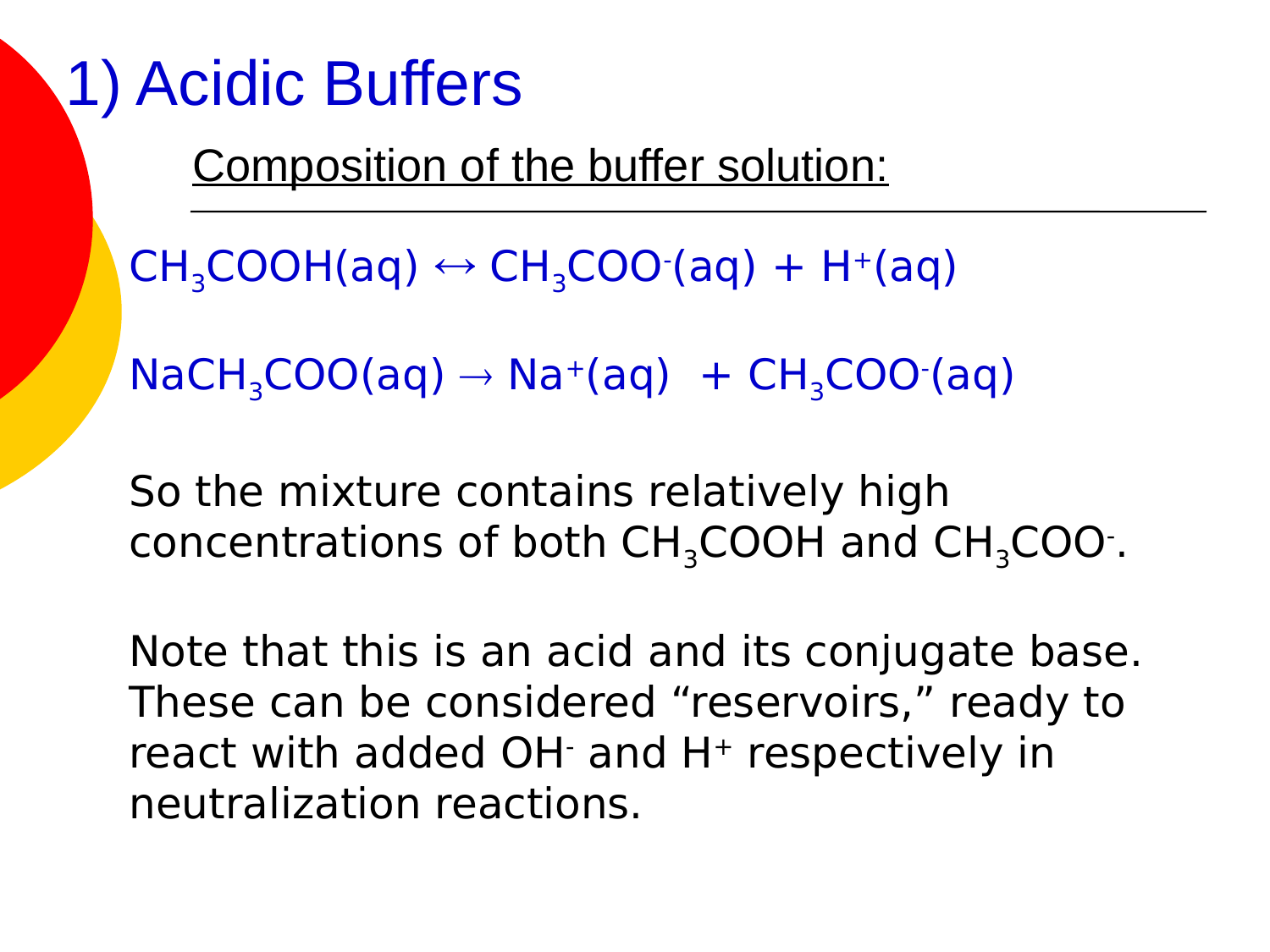

# 1) Acidic Buffers Composition of the buffer solution:
CH3COOH(aq) ↔ CH3COO-(aq) + H+(aq)
NaCH3COO(aq) → Na+(aq)  + CH3COO-(aq)
So the mixture contains relatively high concentrations of both CH3COOH and CH3COO-.
Note that this is an acid and its conjugate base.  These can be considered “reservoirs,” ready to react with added OH- and H+ respectively in neutralization reactions.